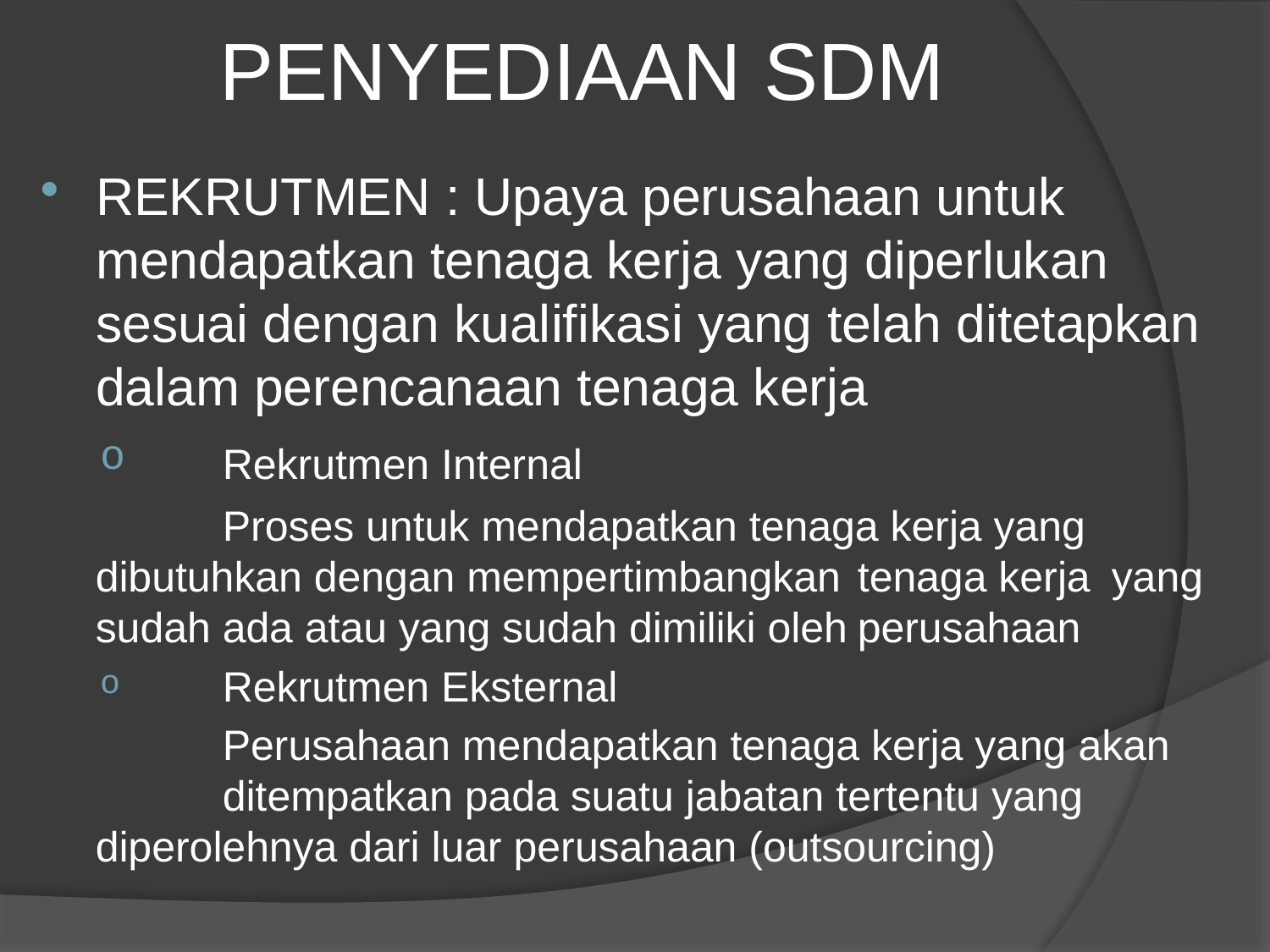

# PENYEDIAAN SDM
REKRUTMEN : Upaya perusahaan untuk mendapatkan tenaga kerja yang diperlukan sesuai dengan kualifikasi yang telah ditetapkan dalam perencanaan tenaga kerja
	Rekrutmen Internal
	Proses untuk mendapatkan tenaga kerja yang 	dibutuhkan dengan mempertimbangkan 	tenaga kerja 	yang sudah ada atau yang sudah dimiliki oleh	perusahaan
   	Rekrutmen Eksternal
	Perusahaan mendapatkan tenaga kerja yang akan 	ditempatkan pada suatu jabatan tertentu yang 	diperolehnya dari luar perusahaan (outsourcing)